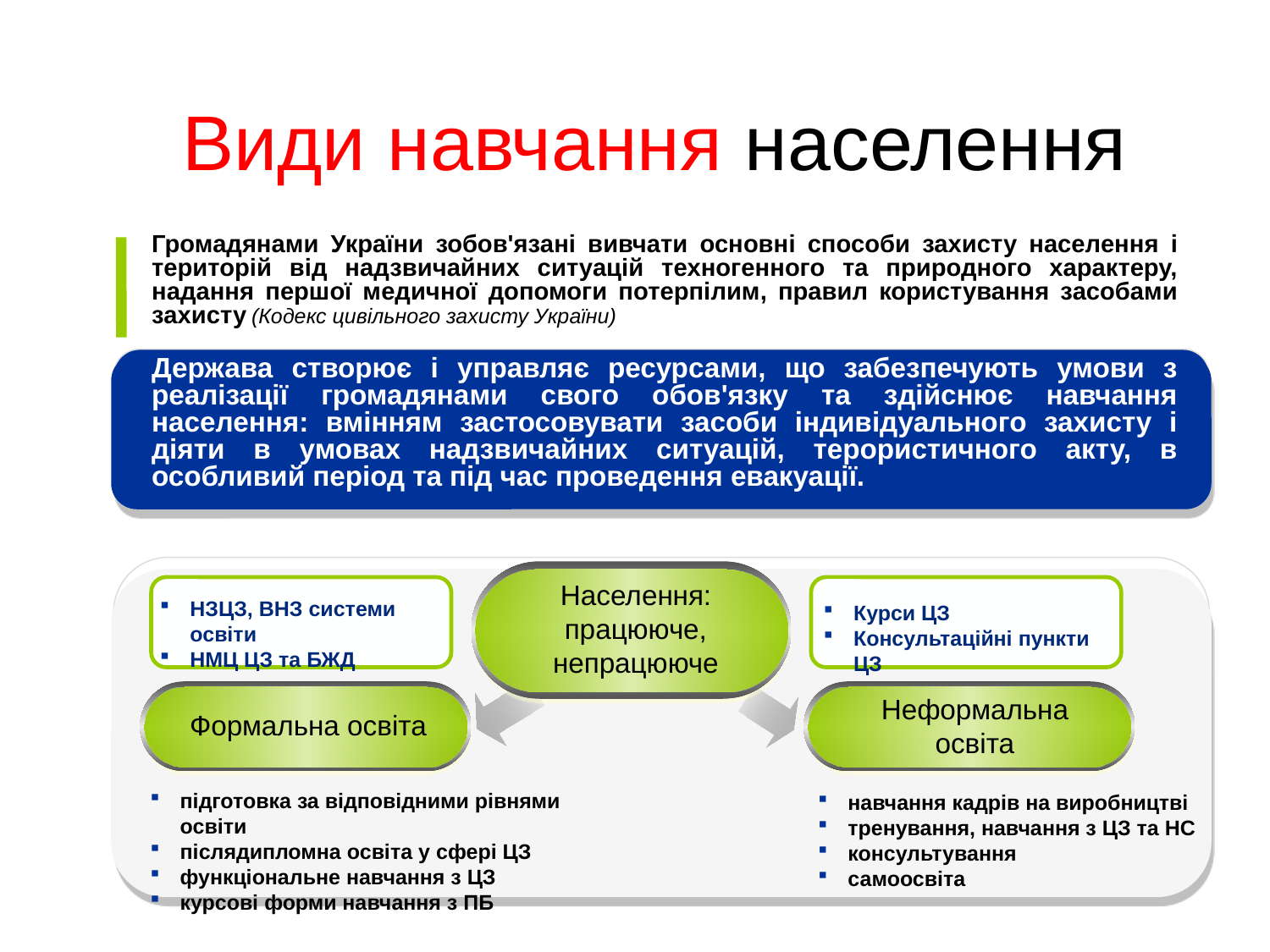

Види навчання населення

	Громадянами України зобов'язані вивчати основні способи захисту населення і територій від надзвичайних ситуацій техногенного та природного характеру, надання першої медичної допомоги потерпілим, правил користування засобами захисту (Кодекс цивільного захисту України)

	Держава створює і управляє ресурсами, що забезпечують умови з реалізації громадянами свого обов'язку та здійснює навчання населення: вмінням застосовувати засоби індивідуального захисту і діяти в умовах надзвичайних ситуацій, терористичного акту, в особливий період та під час проведення евакуації.

Населення:
працююче, непрацююче

НЗЦЗ, ВНЗ системи освіти
НМЦ ЦЗ та БЖД

Курси ЦЗ
Консультаційні пункти ЦЗ

Неформальна освіта
Формальна освіта
підготовка за відповідними рівнями освіти
післядипломна освіта у сфері ЦЗ
функціональне навчання з ЦЗ
курсові форми навчання з ПБ
навчання кадрів на виробництві
тренування, навчання з ЦЗ та НС
консультування
самоосвіта